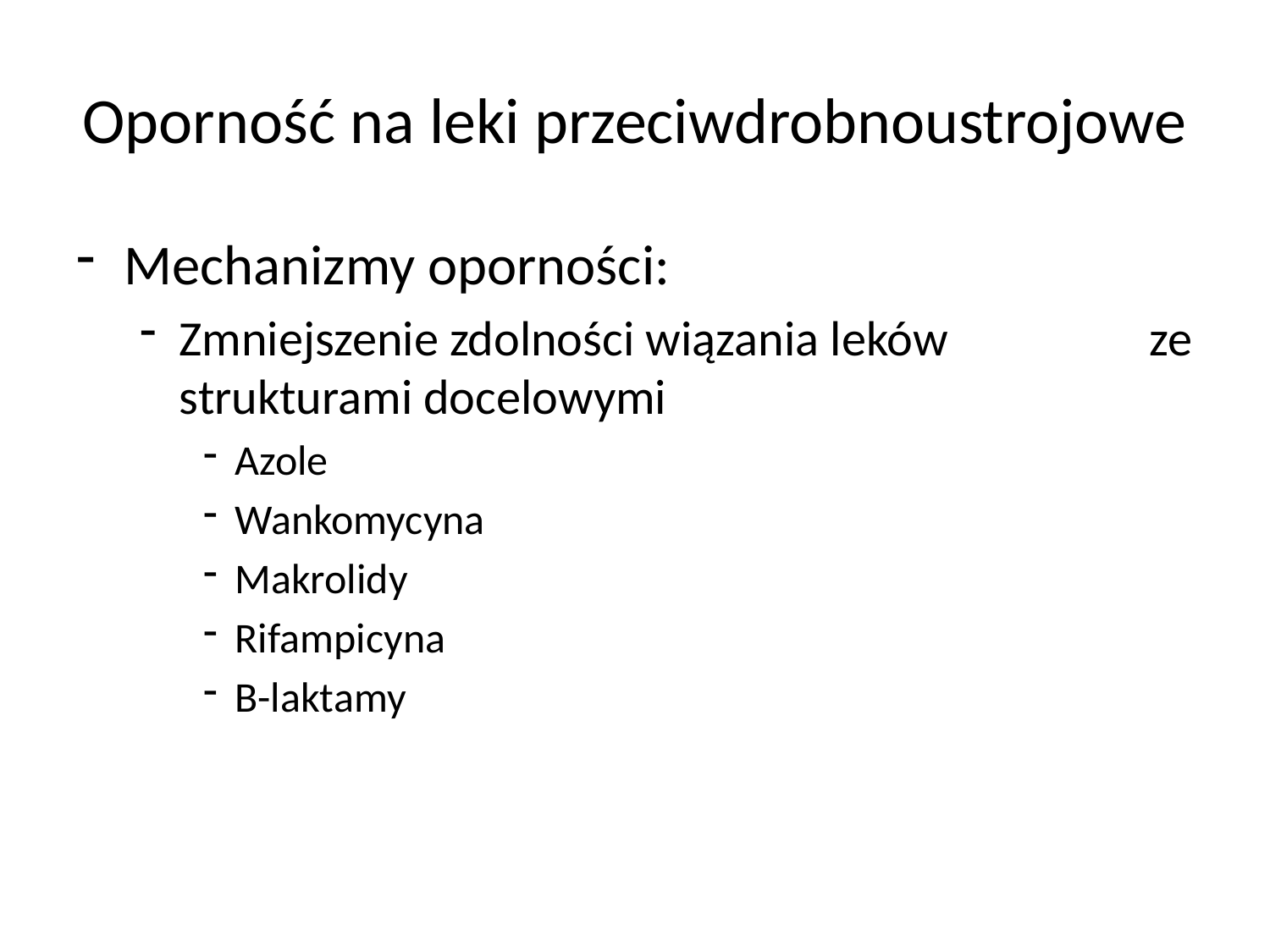

# Oporność na leki przeciwdrobnoustrojowe
Mechanizmy oporności:
Zmniejszenie zdolności wiązania leków                  ze strukturami docelowymi
Azole
Wankomycyna
Makrolidy
Rifampicyna
Β-laktamy